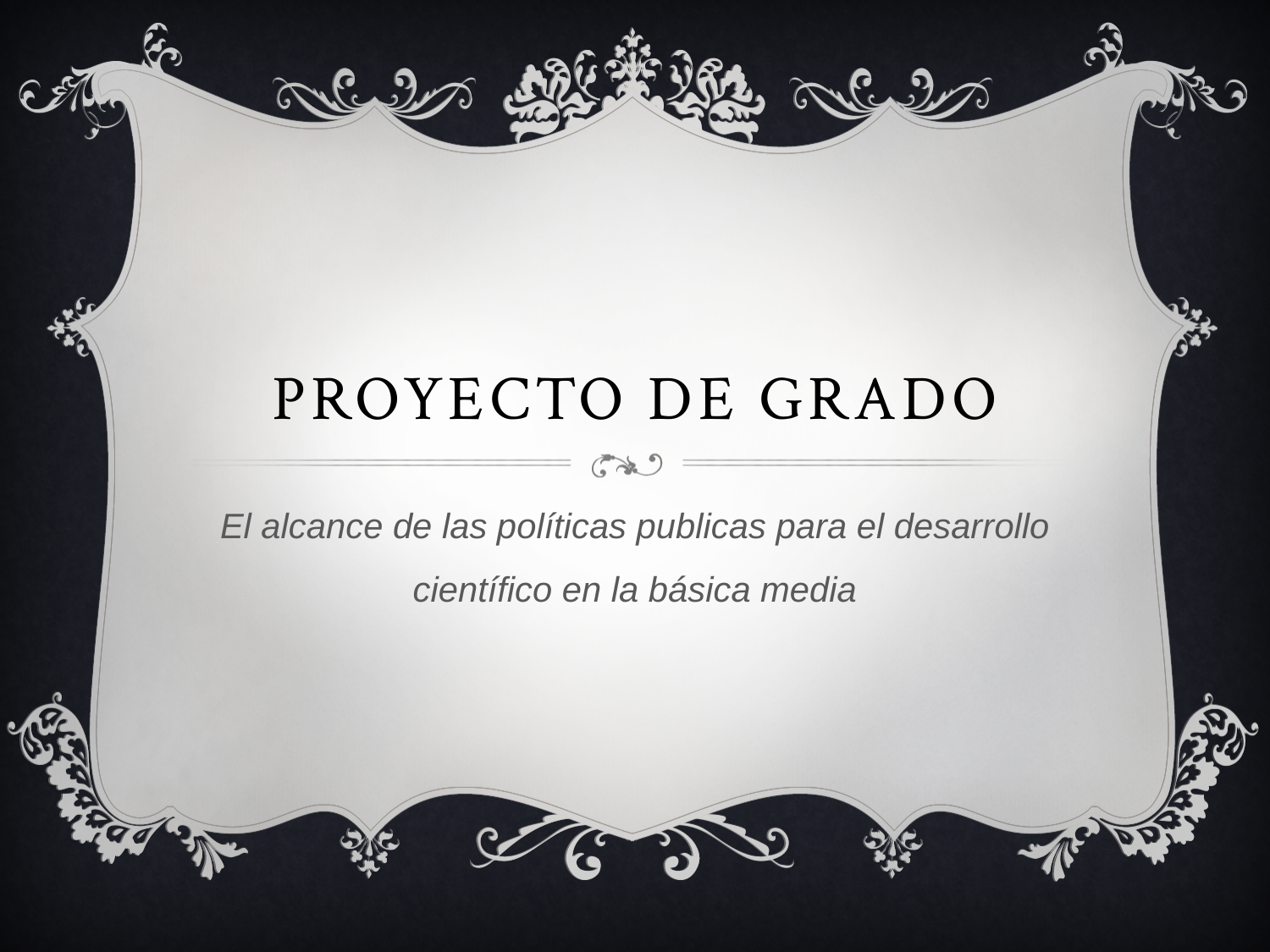

# Proyecto de grado
El alcance de las políticas publicas para el desarrollo científico en la básica media